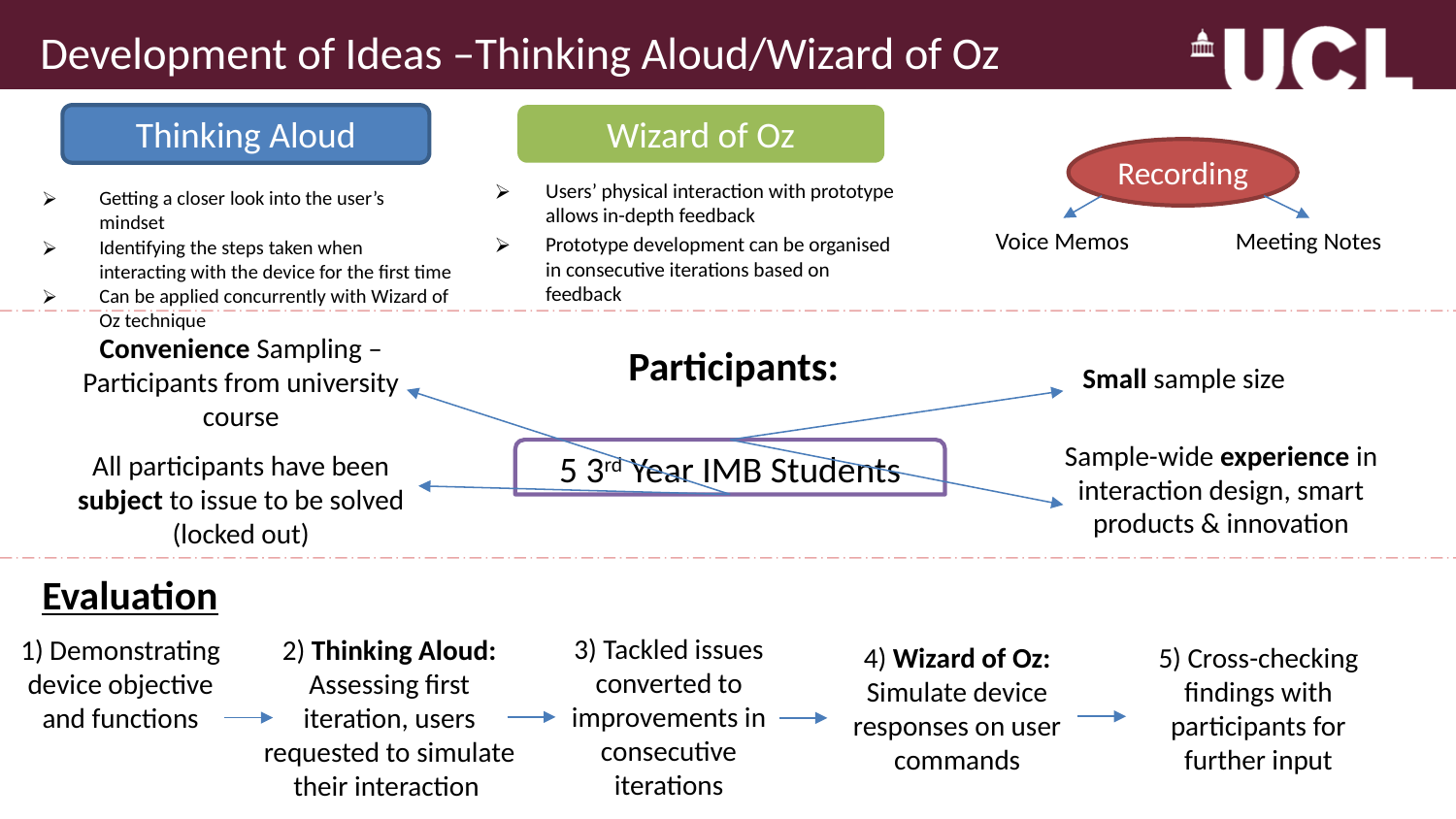

# Development of Ideas –Thinking Aloud/Wizard of Oz
Thinking Aloud
Wizard of Oz

Users’ physical interaction with prototype allows in-depth feedback
Prototype development can be organised in consecutive iterations based on feedback

Recording

Getting a closer look into the user’s mindset
Identifying the steps taken when interacting with the device for the first time
Can be applied concurrently with Wizard of Oz technique

Voice Memos
Meeting Notes
Convenience Sampling – Participants from university course
Participants:
Small sample size
Sample-wide experience in interaction design, smart products & innovation
5 3rd Year IMB Students
All participants have been subject to issue to be solved (locked out)
Evaluation
3) Tackled issues converted to improvements in consecutive iterations
1) Demonstrating device objective and functions
2) Thinking Aloud: Assessing first iteration, users requested to simulate their interaction
4) Wizard of Oz: Simulate device responses on user commands
5) Cross-checking findings with participants for further input